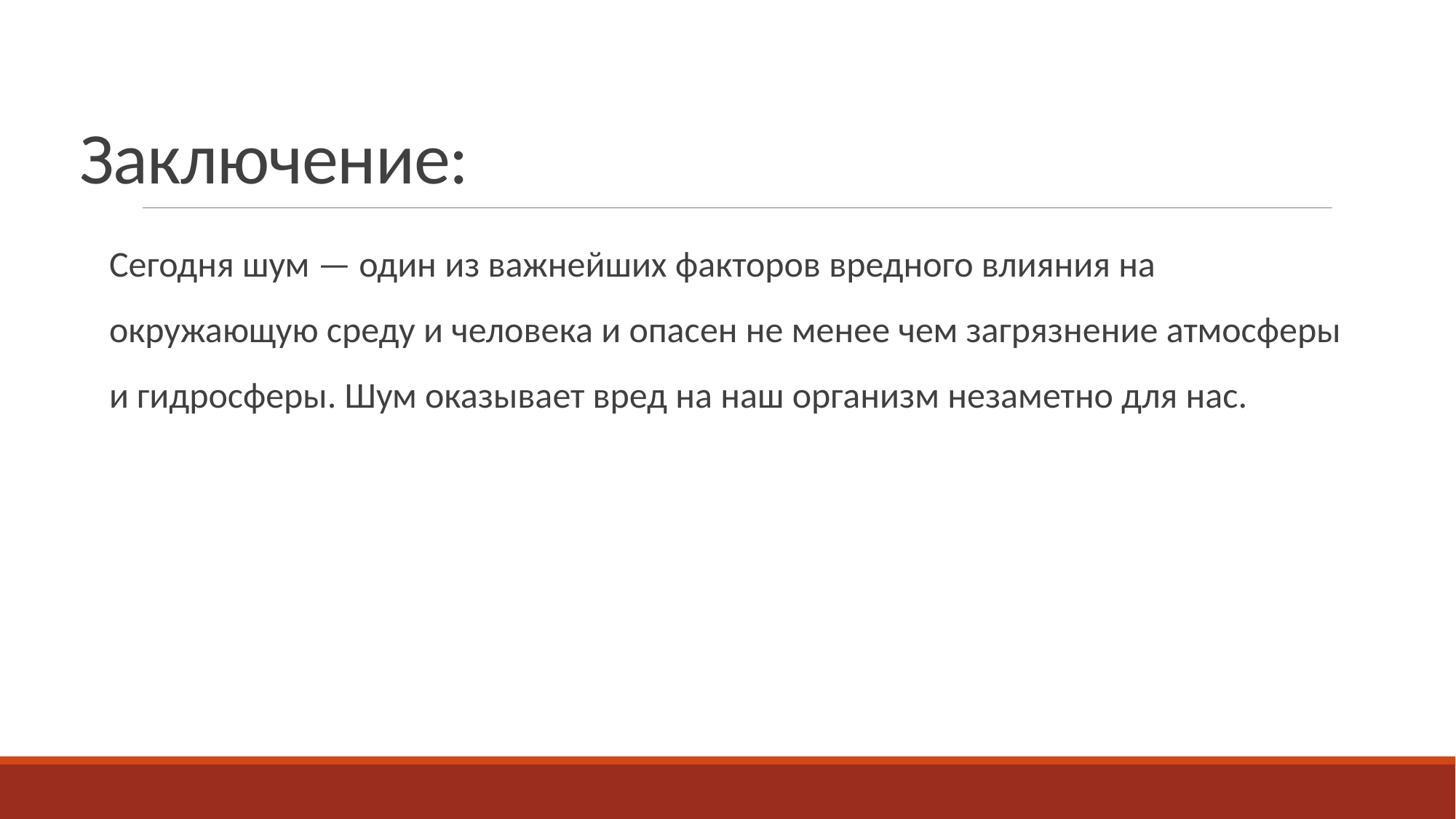

# Заключение:
Сегодня шум — один из важнейших факторов вредного влияния на окружающую среду и человека и опасен не менее чем загрязнение атмосферы и гидросферы. Шум оказывает вред на наш организм незаметно для нас.